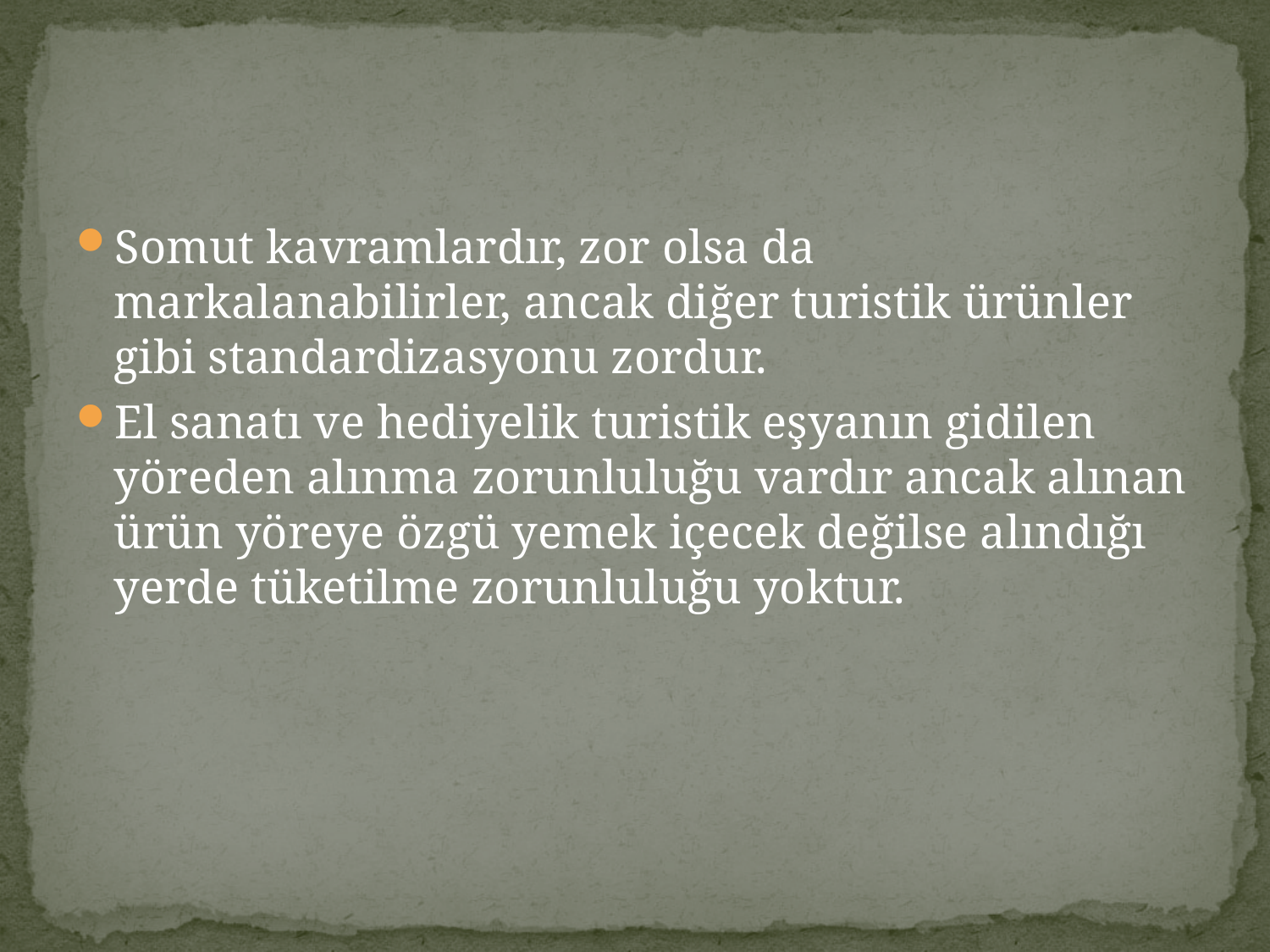

#
Somut kavramlardır, zor olsa da markalanabilirler, ancak diğer turistik ürünler gibi standardizasyonu zordur.
El sanatı ve hediyelik turistik eşyanın gidilen yöreden alınma zorunluluğu vardır ancak alınan ürün yöreye özgü yemek içecek değilse alındığı yerde tüketilme zorunluluğu yoktur.